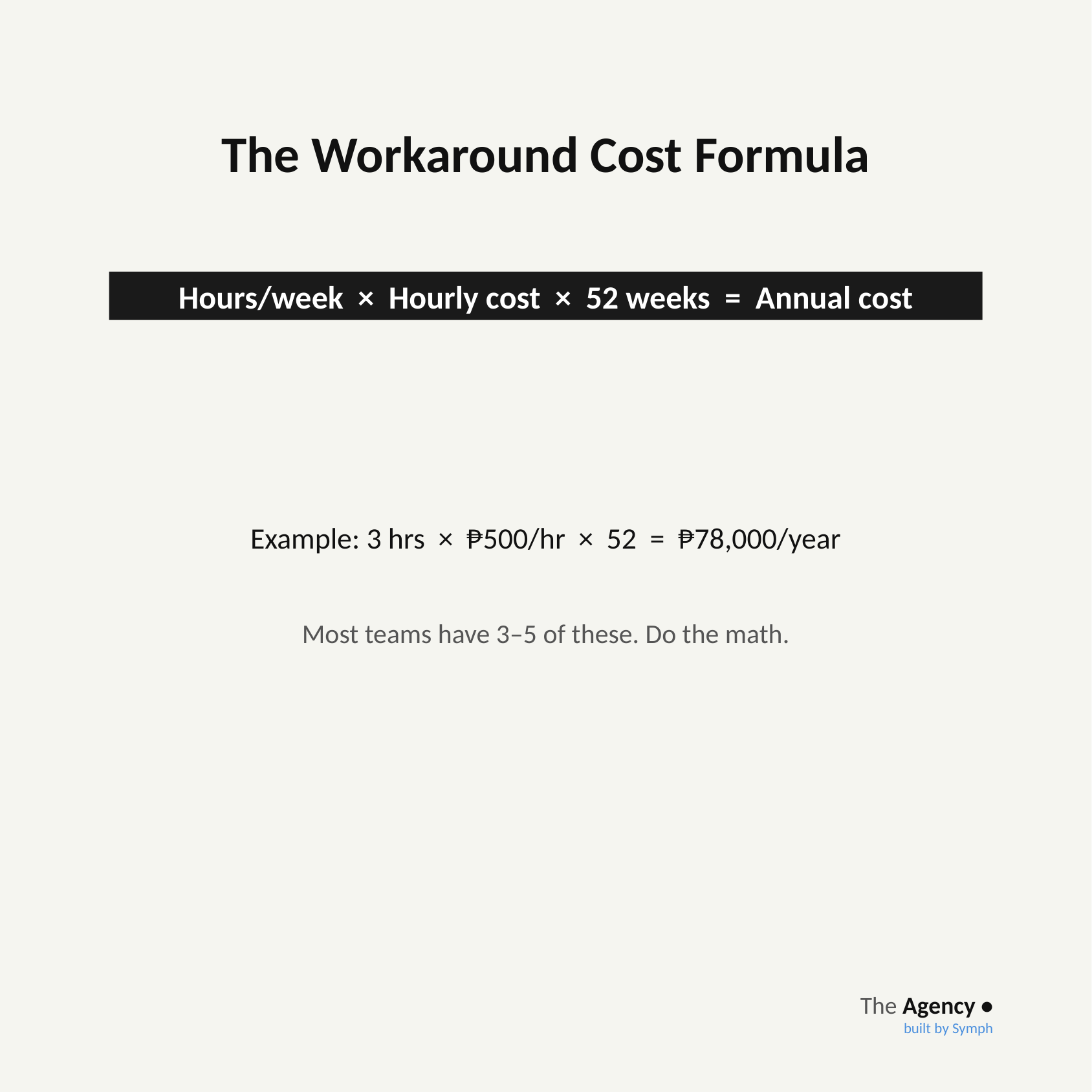

The Workaround Cost Formula
Hours/week  ×  Hourly cost  ×  52 weeks  =  Annual cost
Example: 3 hrs  ×  ₱500/hr  ×  52  =  ₱78,000/year
Most teams have 3–5 of these. Do the math.
The Agency •
built by Symph